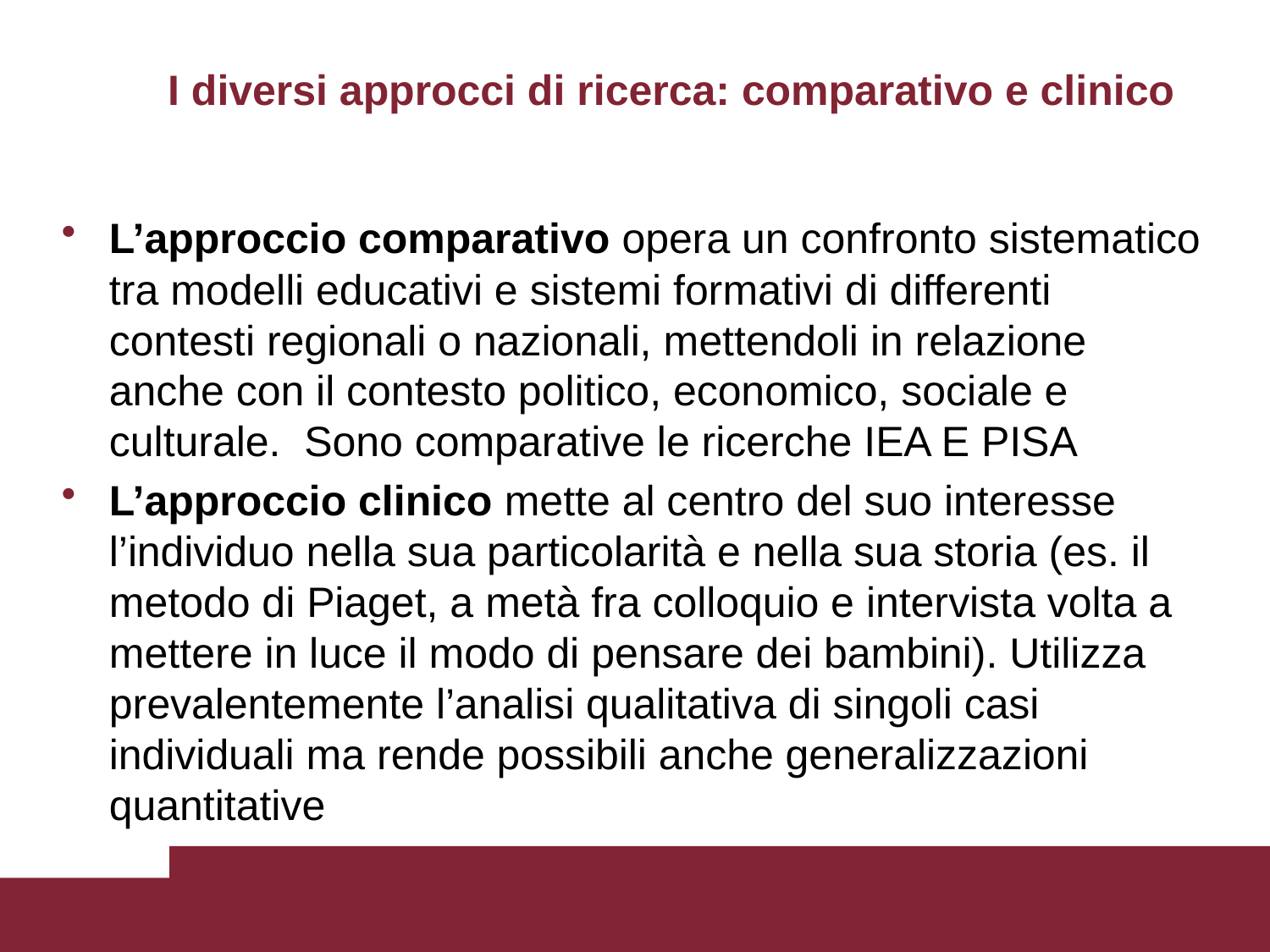

# I diversi approcci di ricerca: comparativo e clinico
L’approccio comparativo opera un confronto sistematico tra modelli educativi e sistemi formativi di differenti contesti regionali o nazionali, mettendoli in relazione anche con il contesto politico, economico, sociale e culturale.  Sono comparative le ricerche IEA E PISA
L’approccio clinico mette al centro del suo interesse l’individuo nella sua particolarità e nella sua storia (es. il metodo di Piaget, a metà fra colloquio e intervista volta a mettere in luce il modo di pensare dei bambini). Utilizza prevalentemente l’analisi qualitativa di singoli casi individuali ma rende possibili anche generalizzazioni quantitative